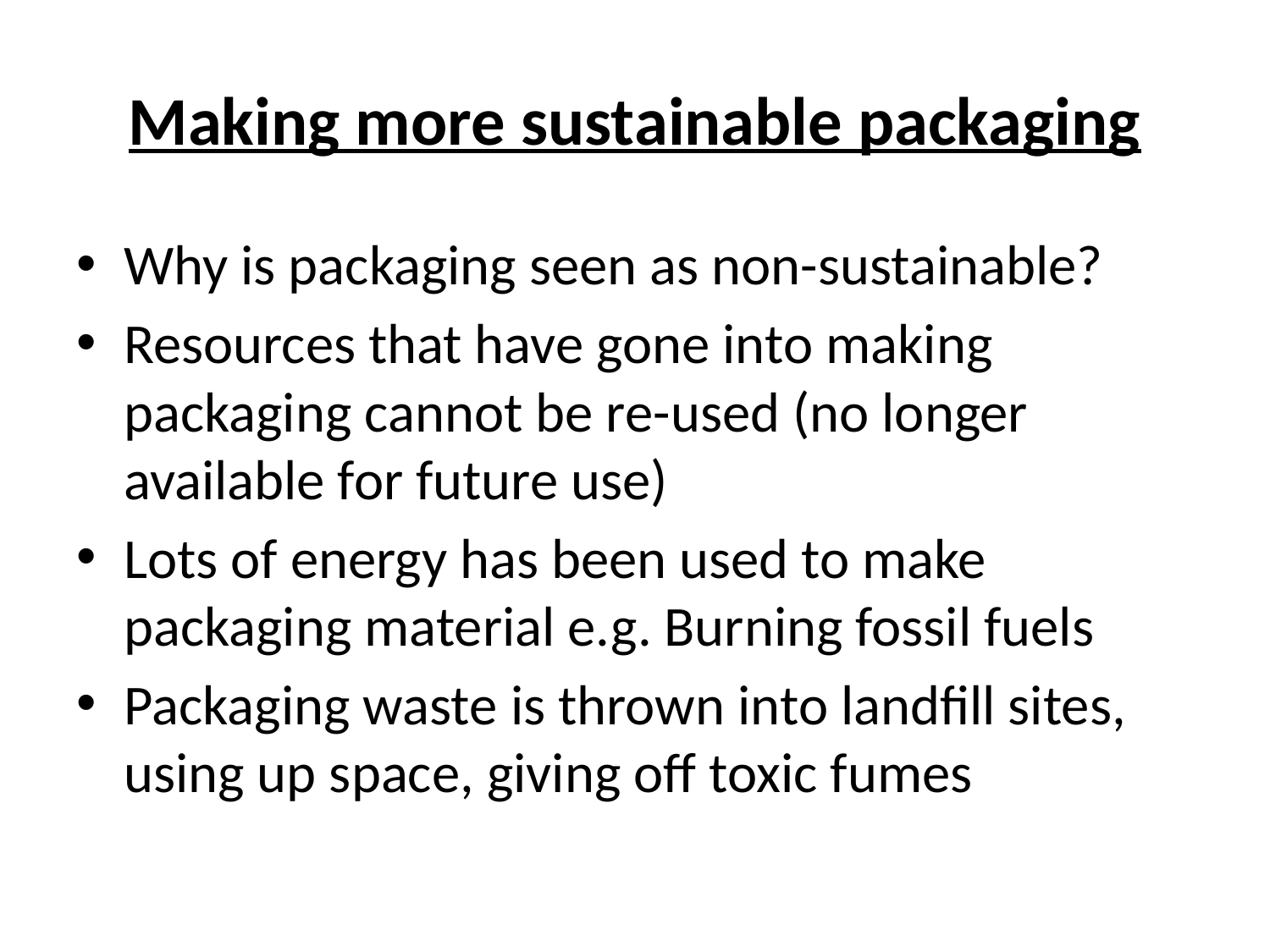

# Making more sustainable packaging
Why is packaging seen as non-sustainable?
Resources that have gone into making packaging cannot be re-used (no longer available for future use)
Lots of energy has been used to make packaging material e.g. Burning fossil fuels
Packaging waste is thrown into landfill sites, using up space, giving off toxic fumes